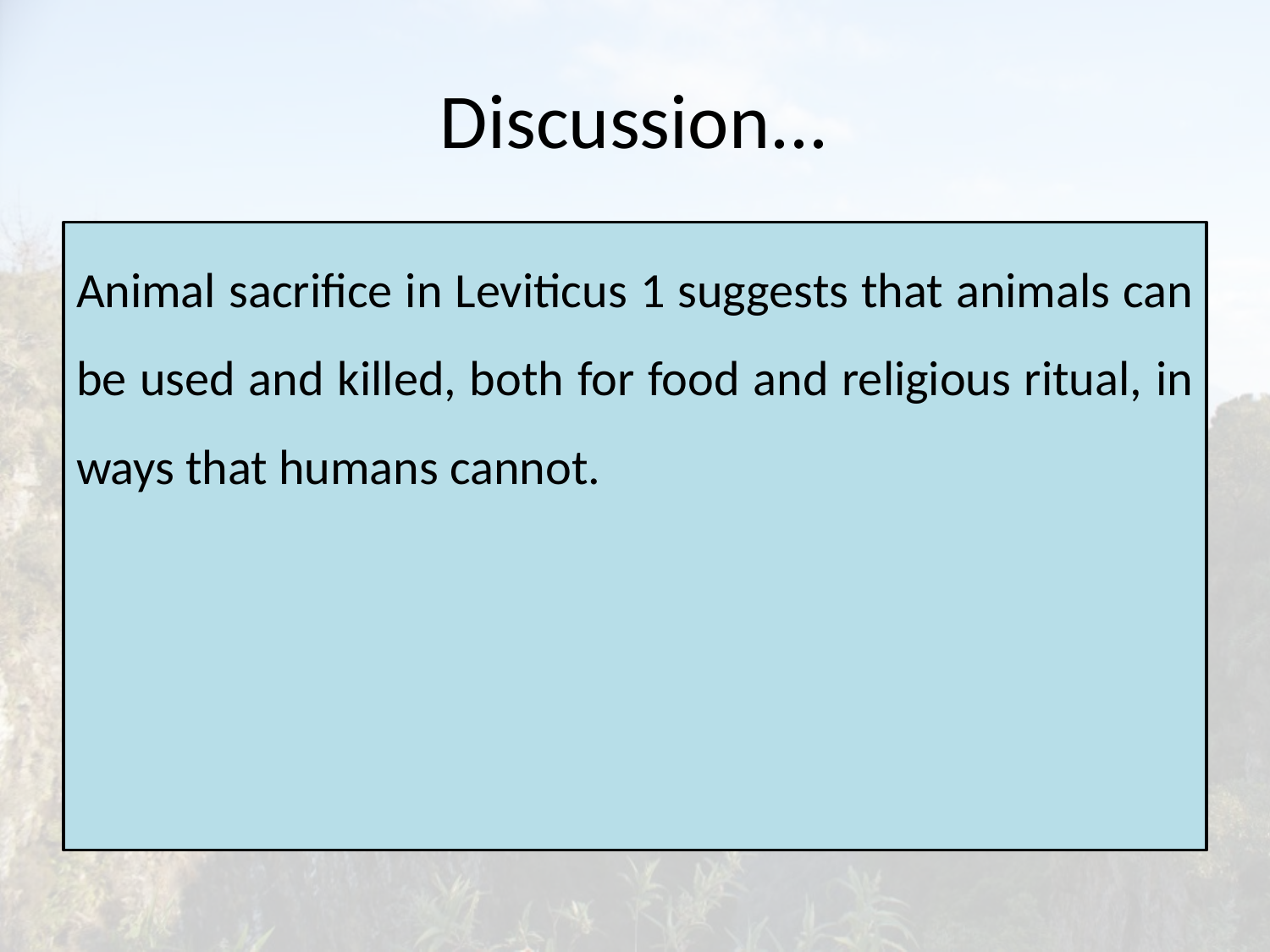

# Discussion...
Animal sacrifice in Leviticus 1 suggests that animals can be used and killed, both for food and religious ritual, in ways that humans cannot.